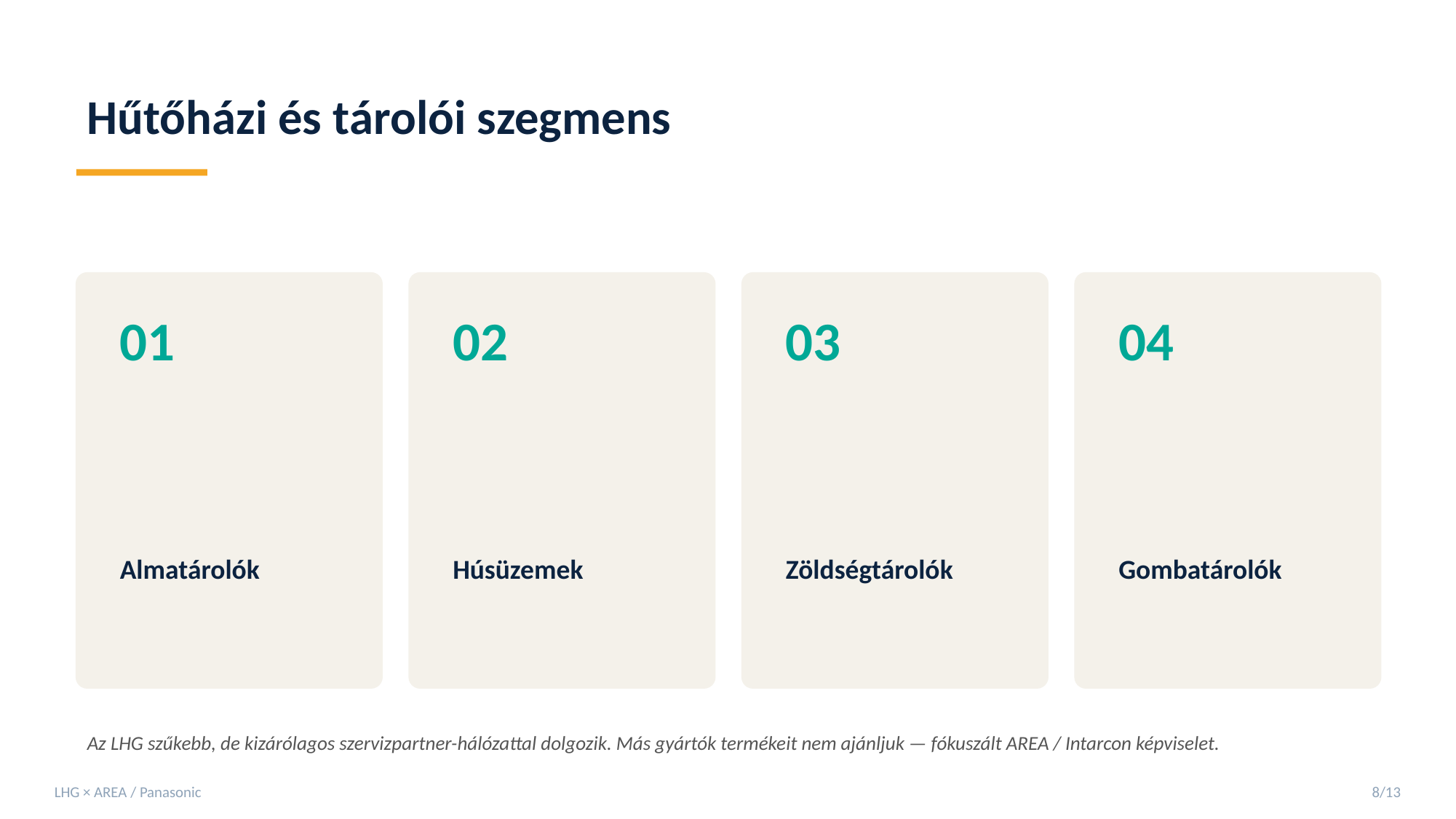

Hűtőházi és tárolói szegmens

01
02
03
04
Almatárolók
Húsüzemek
Zöldségtárolók
Gombatárolók
Az LHG szűkebb, de kizárólagos szervizpartner-hálózattal dolgozik. Más gyártók termékeit nem ajánljuk — fókuszált AREA / Intarcon képviselet.
LHG × AREA / Panasonic
8/13